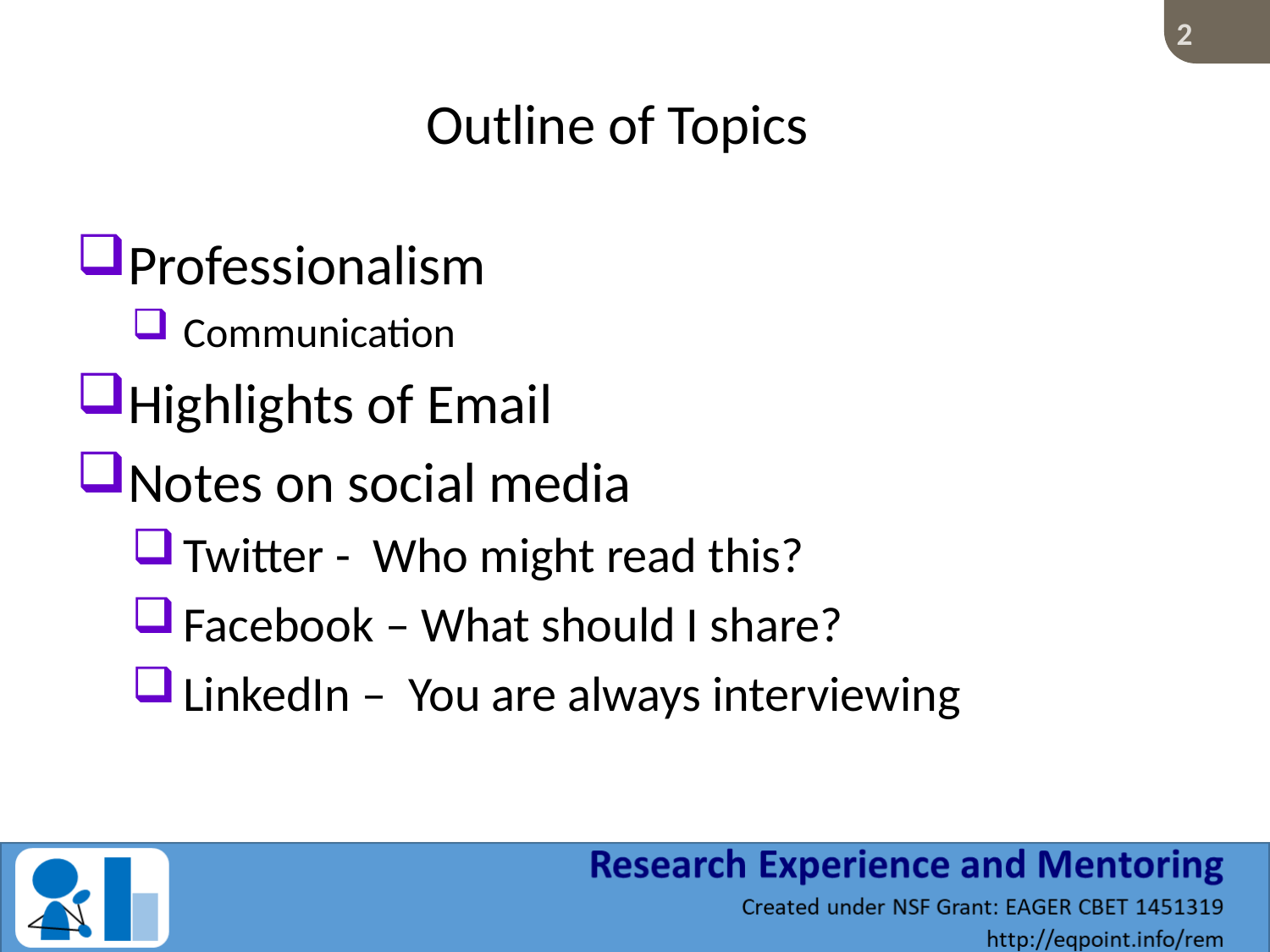

# Outline of Topics
Professionalism
Communication
Highlights of Email
Notes on social media
Twitter -  Who might read this?
Facebook – What should I share?
LinkedIn –  You are always interviewing